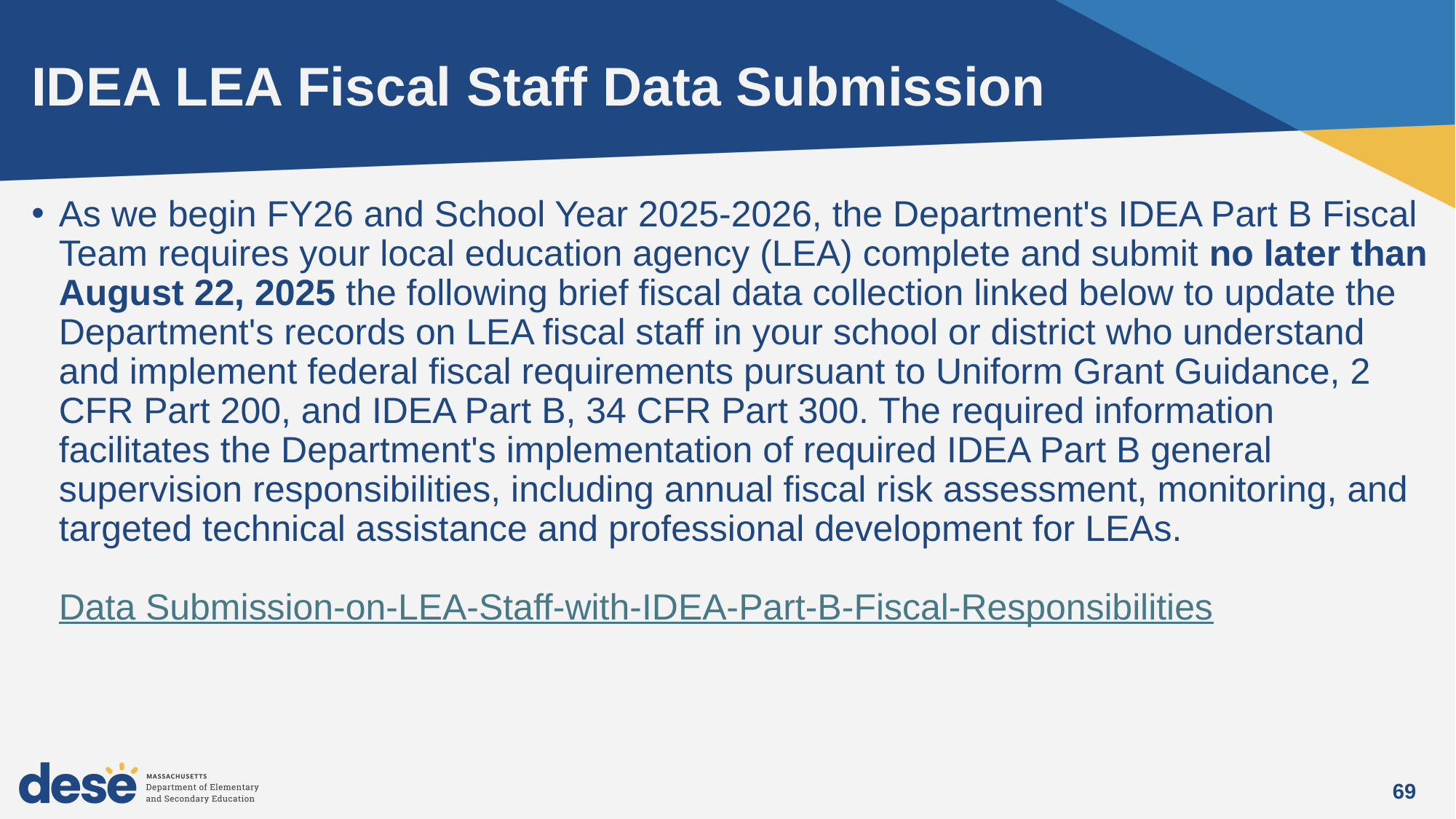

# IDEA LEA Fiscal Staff Data Submission
As we begin FY26 and School Year 2025-2026, the Department's IDEA Part B Fiscal Team requires your local education agency (LEA) complete and submit no later than August 22, 2025 the following brief fiscal data collection linked below to update the Department's records on LEA fiscal staff in your school or district who understand and implement federal fiscal requirements pursuant to Uniform Grant Guidance, 2 CFR Part 200, and IDEA Part B, 34 CFR Part 300. The required information facilitates the Department's implementation of required IDEA Part B general supervision responsibilities, including annual fiscal risk assessment, monitoring, and targeted technical assistance and professional development for LEAs. 
Data Submission-on-LEA-Staff-with-IDEA-Part-B-Fiscal-Responsibilities
69